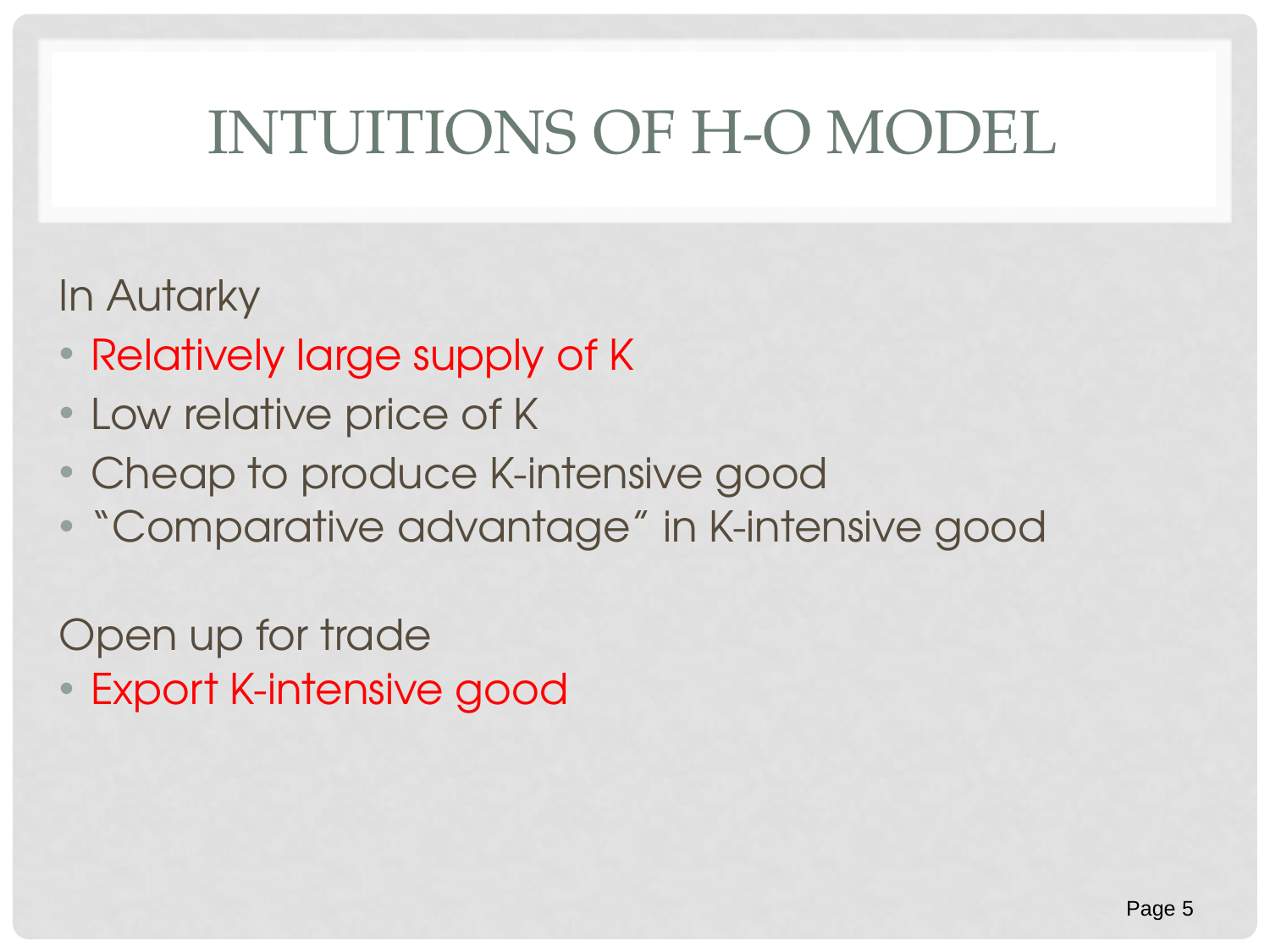

# intuitions of H-O model
In Autarky
Relatively large supply of K
Low relative price of K
Cheap to produce K-intensive good
“Comparative advantage” in K-intensive good

Open up for trade
Export K-intensive good
Page 5